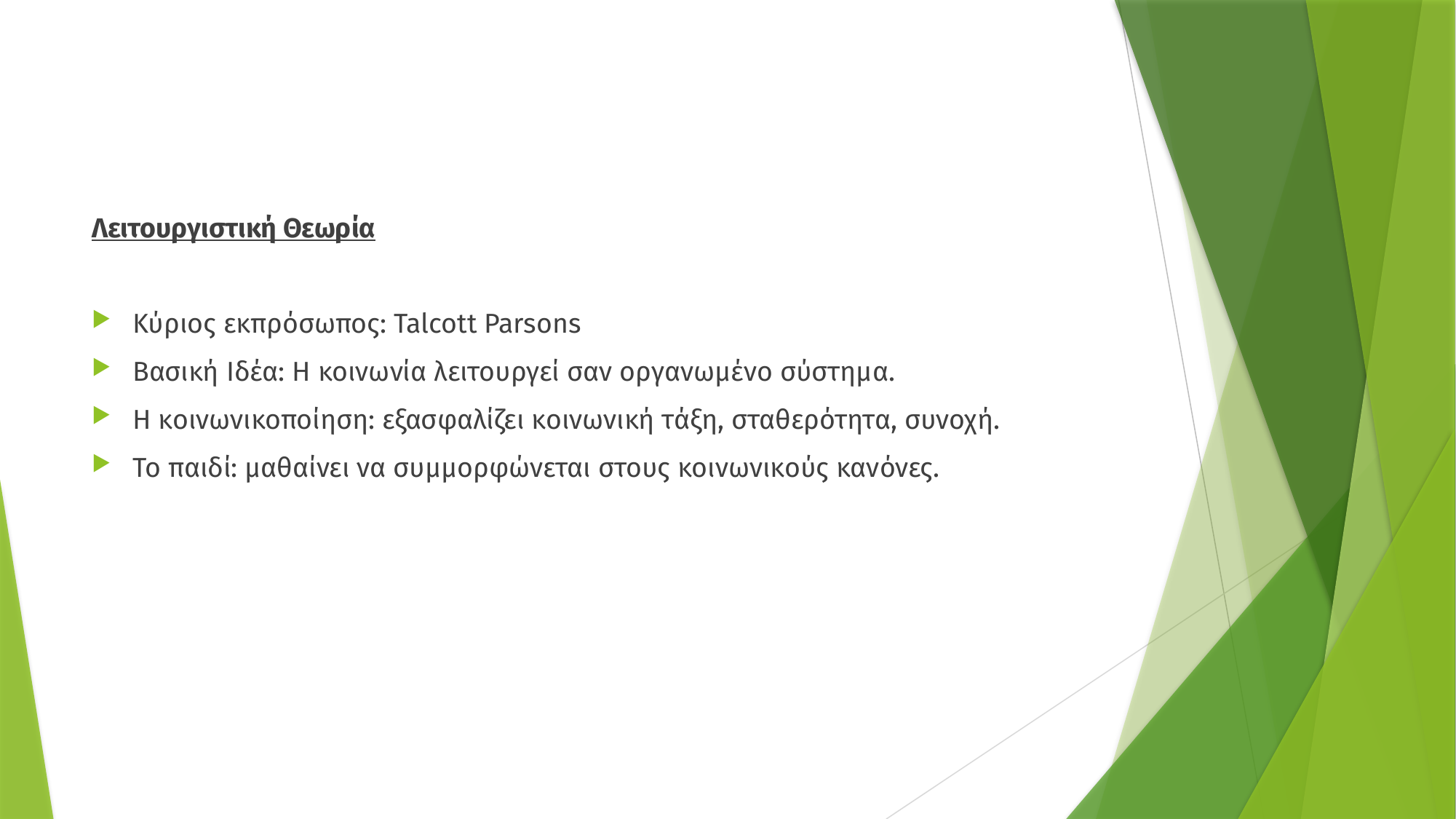

Λειτουργιστική Θεωρία

Κύριος εκπρόσωπος: Talcott Parsons
Βασική Ιδέα: Η κοινωνία λειτουργεί σαν οργανωμένο σύστημα.
Η κοινωνικοποίηση: εξασφαλίζει κοινωνική τάξη, σταθερότητα, συνοχή.
Το παιδί: μαθαίνει να συμμορφώνεται στους κοινωνικούς κανόνες.